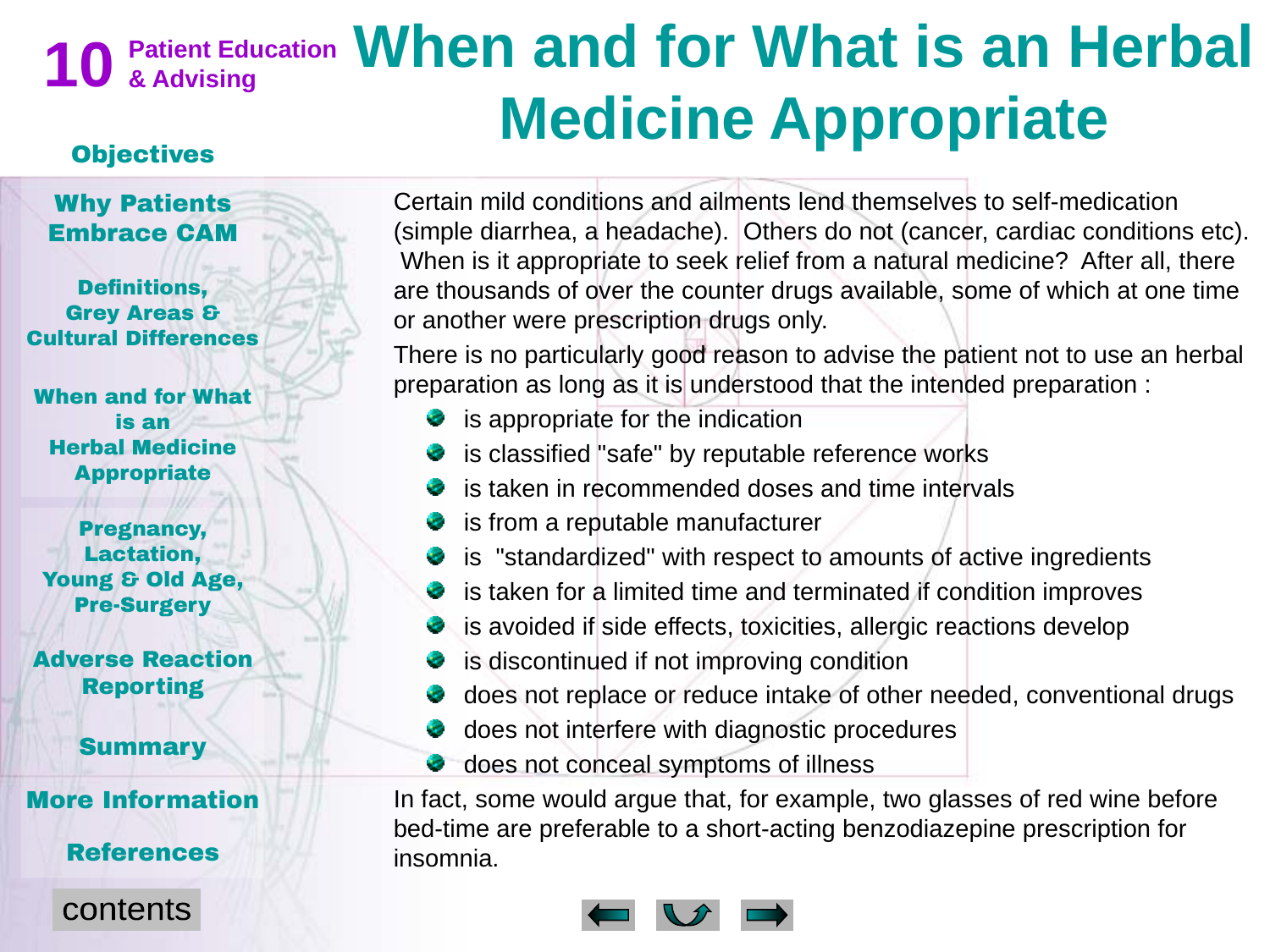

When and for What is an Herbal Medicine Appropriate
Certain mild conditions and ailments lend themselves to self-medication (simple diarrhea, a headache).  Others do not (cancer, cardiac conditions etc).  When is it appropriate to seek relief from a natural medicine?  After all, there are thousands of over the counter drugs available, some of which at one time or another were prescription drugs only.
There is no particularly good reason to advise the patient not to use an herbal preparation as long as it is understood that the intended preparation :
 is appropriate for the indication
 is classified "safe" by reputable reference works
 is taken in recommended doses and time intervals
 is from a reputable manufacturer
 is  "standardized" with respect to amounts of active ingredients
 is taken for a limited time and terminated if condition improves
 is avoided if side effects, toxicities, allergic reactions develop
 is discontinued if not improving condition
 does not replace or reduce intake of other needed, conventional drugs
 does not interfere with diagnostic procedures
 does not conceal symptoms of illness
In fact, some would argue that, for example, two glasses of red wine before bed-time are preferable to a short-acting benzodiazepine prescription for insomnia.